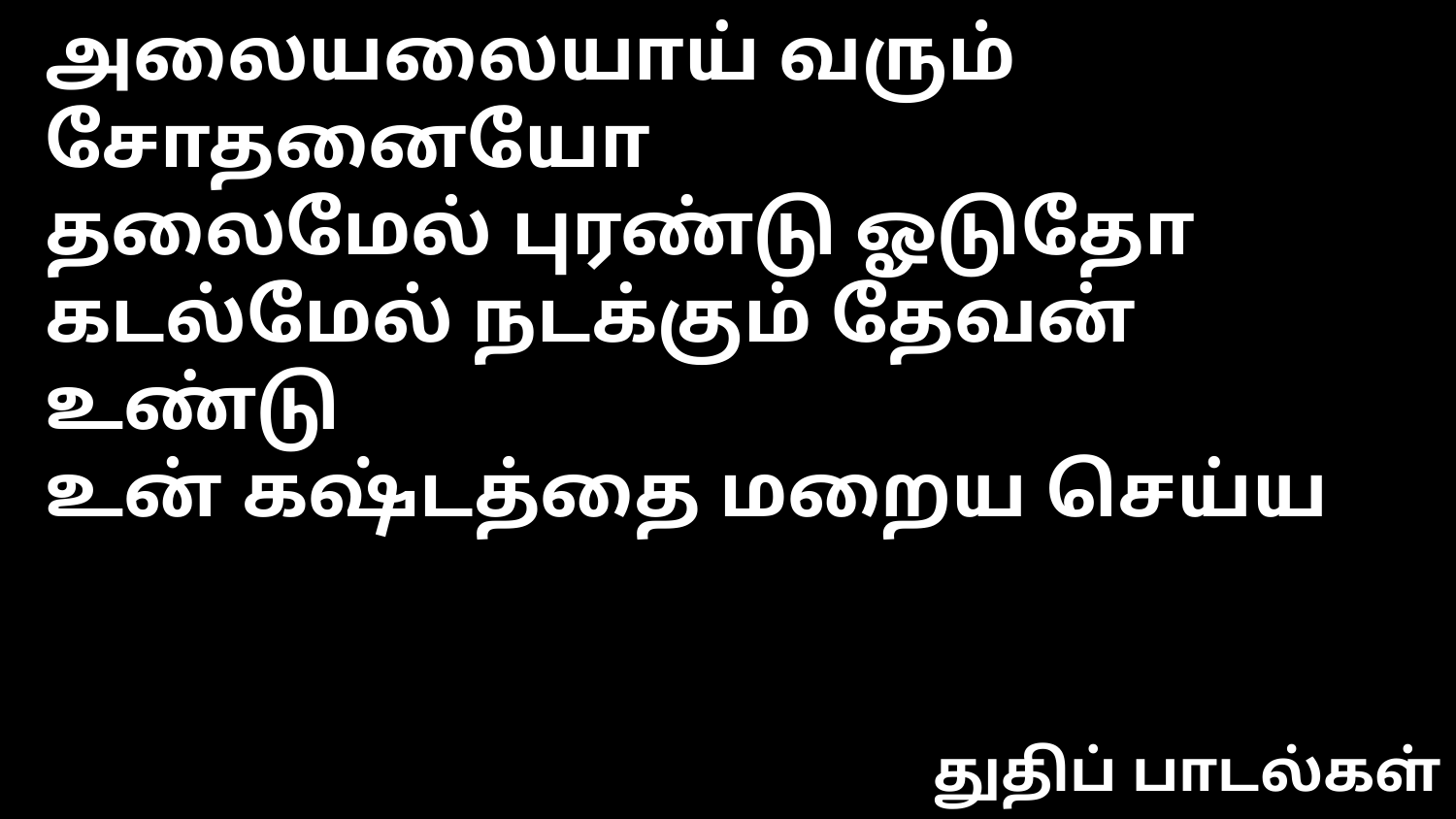

அலையலையாய் வரும் சோதனையோ
தலைமேல் புரண்டு ஓடுதோ
கடல்மேல் நடக்கும் தேவன் உண்டு
உன் கஷ்டத்தை மறைய செய்ய

துதிப் பாடல்கள்